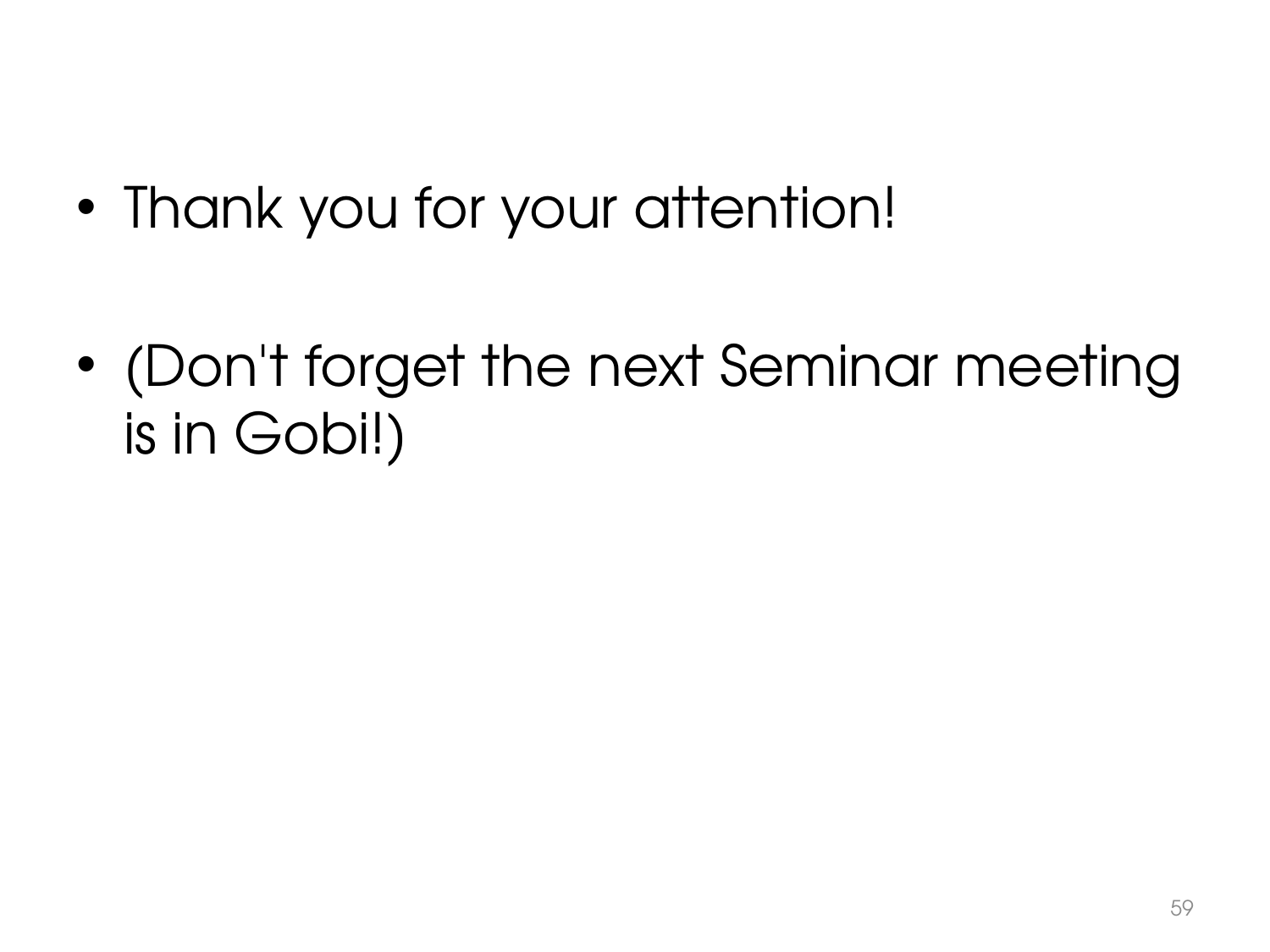

#
Thank you for your attention!

(Don't forget the next Seminar meeting is in Gobi!)
59